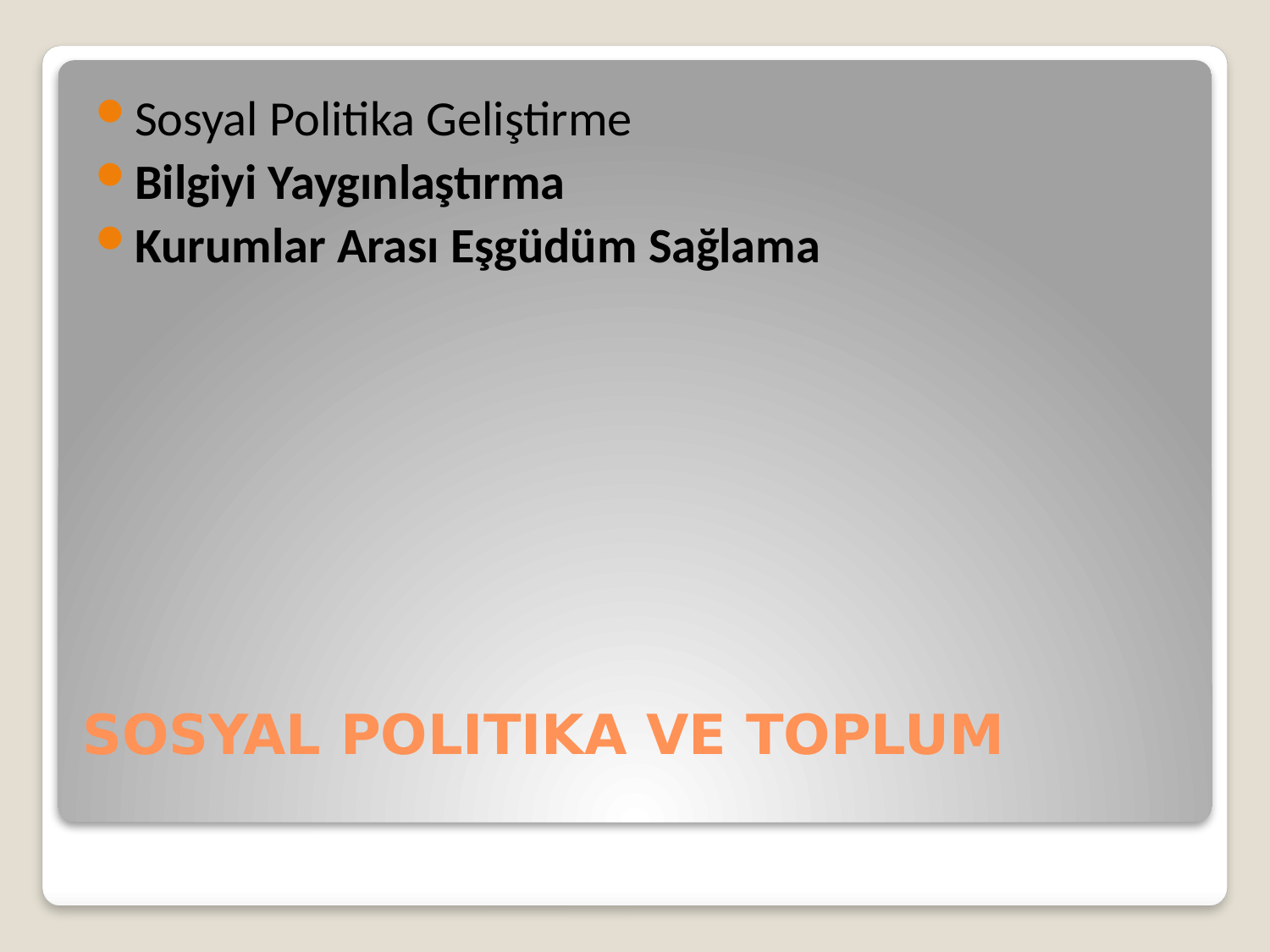

Sosyal Politika Geliştirme
Bilgiyi Yaygınlaştırma
Kurumlar Arası Eşgüdüm Sağlama

# Sosyal Politika ve Toplum